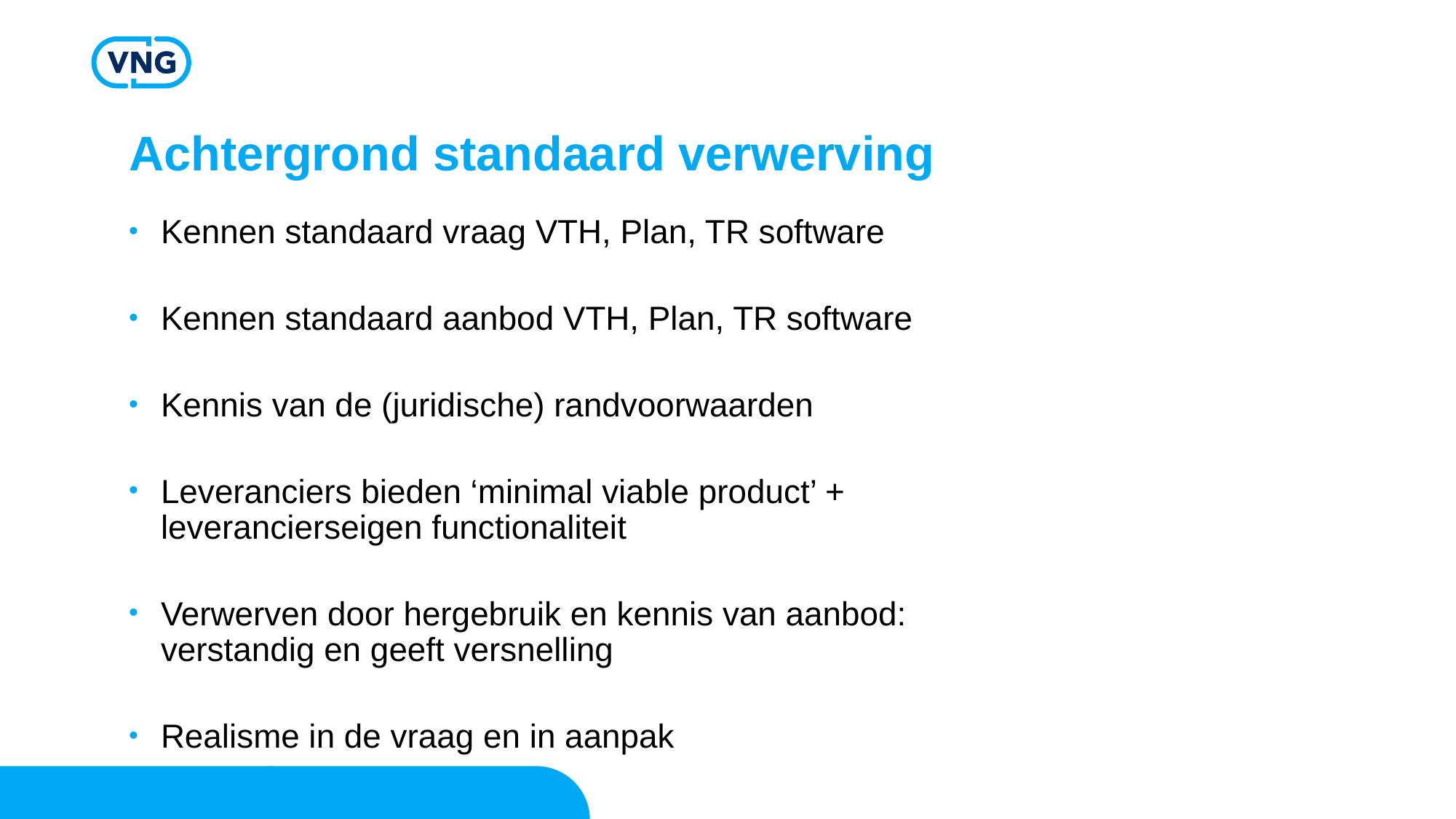

# Achtergrond standaard verwerving
Kennen standaard vraag VTH, Plan, TR software

Kennen standaard aanbod VTH, Plan, TR software

Kennis van de (juridische) randvoorwaarden

Leveranciers bieden ‘minimal viable product’ + leverancierseigen functionaliteit

Verwerven door hergebruik en kennis van aanbod: verstandig en geeft versnelling

Realisme in de vraag en in aanpak